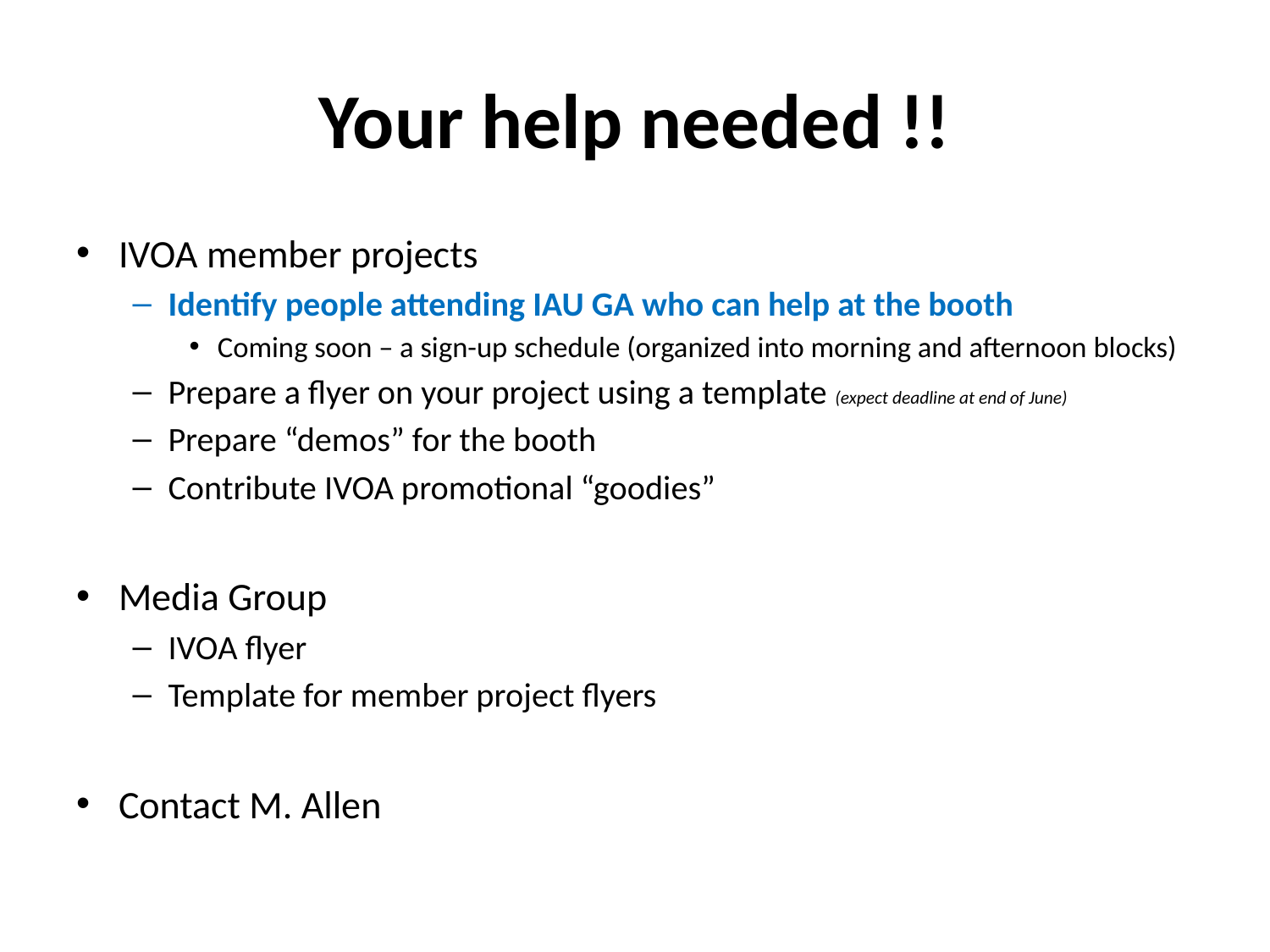

# Your help needed !!
IVOA member projects
Identify people attending IAU GA who can help at the booth
Coming soon – a sign-up schedule (organized into morning and afternoon blocks)
Prepare a flyer on your project using a template (expect deadline at end of June)
Prepare “demos” for the booth
Contribute IVOA promotional “goodies”

Media Group
IVOA flyer
Template for member project flyers

Contact M. Allen